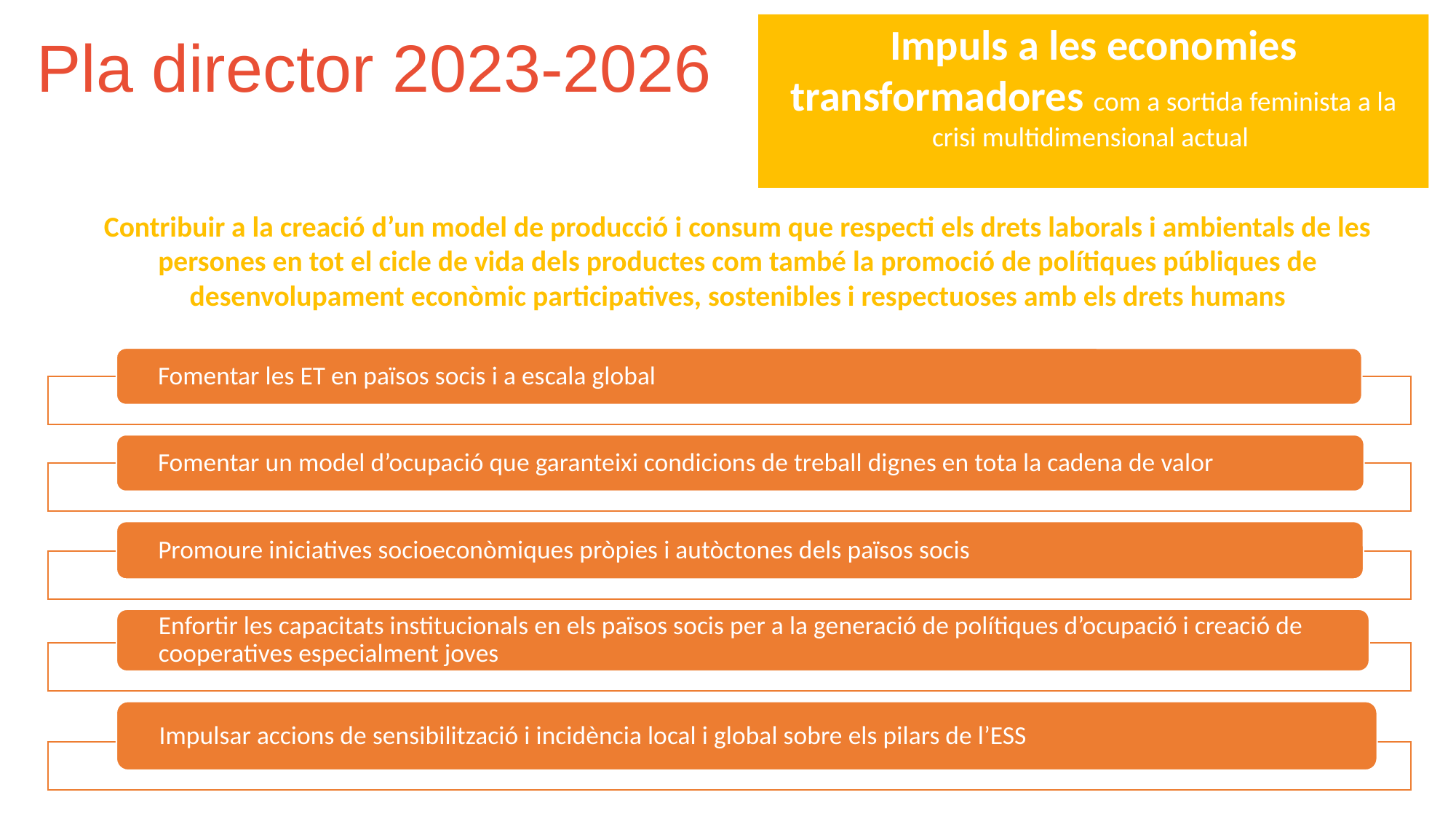

Pla director 2023-2026
Impuls a les economies transformadores com a sortida feminista a la crisi multidimensional actual

Contribuir a la creació d’un model de producció i consum que respecti els drets laborals i ambientals de les persones en tot el cicle de vida dels productes com també la promoció de polítiques públiques de desenvolupament econòmic participatives, sostenibles i respectuoses amb els drets humans
Fomentar les ET en països socis i a escala global
Fomentar un model d’ocupació que garanteixi condicions de treball dignes en tota la cadena de valor
Promoure iniciatives socioeconòmiques pròpies i autòctones dels països socis
Enfortir les capacitats institucionals en els països socis per a la generació de polítiques d’ocupació i creació de cooperatives especialment joves
Impulsar accions de sensibilització i incidència local i global sobre els pilars de l’ESS